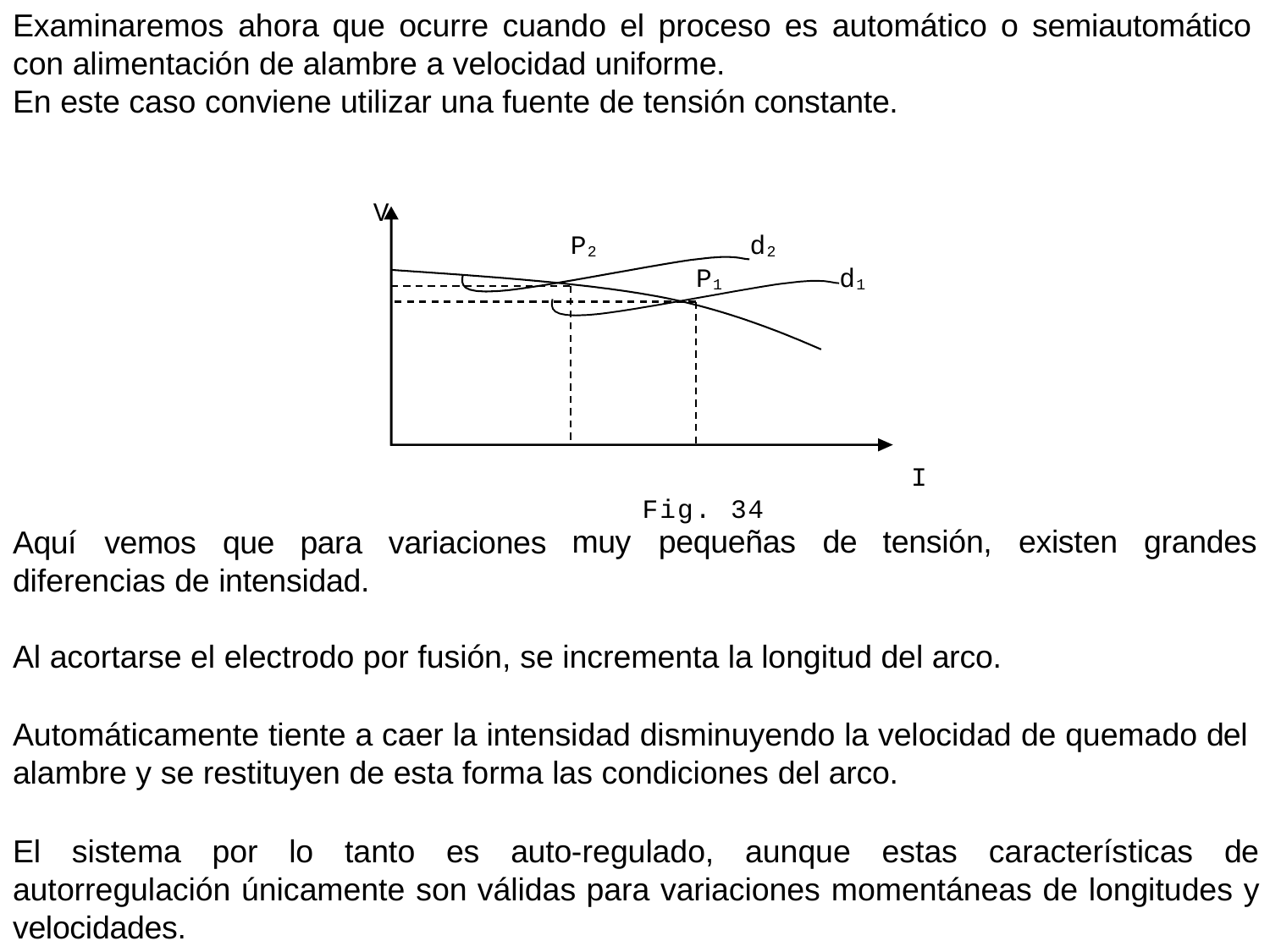

# Examinaremos ahora que ocurre cuando el proceso es automático o semiautomático con alimentación de alambre a velocidad uniforme.
En este caso conviene utilizar una fuente de tensión constante.
V

P2
d2
P1
d1
I
Fig. 34
muy	pequeñas	de	tensión,	existen	grandes
Aquí	vemos	que	para	variaciones diferencias de intensidad.
Al acortarse el electrodo por fusión, se incrementa la longitud del arco.

Automáticamente tiente a caer la intensidad disminuyendo la velocidad de quemado del
alambre y se restituyen de esta forma las condiciones del arco.

El  sistema  por  lo  tanto  es  auto-regulado,  aunque  estas  características  de autorregulación únicamente son válidas para variaciones momentáneas de longitudes y velocidades.